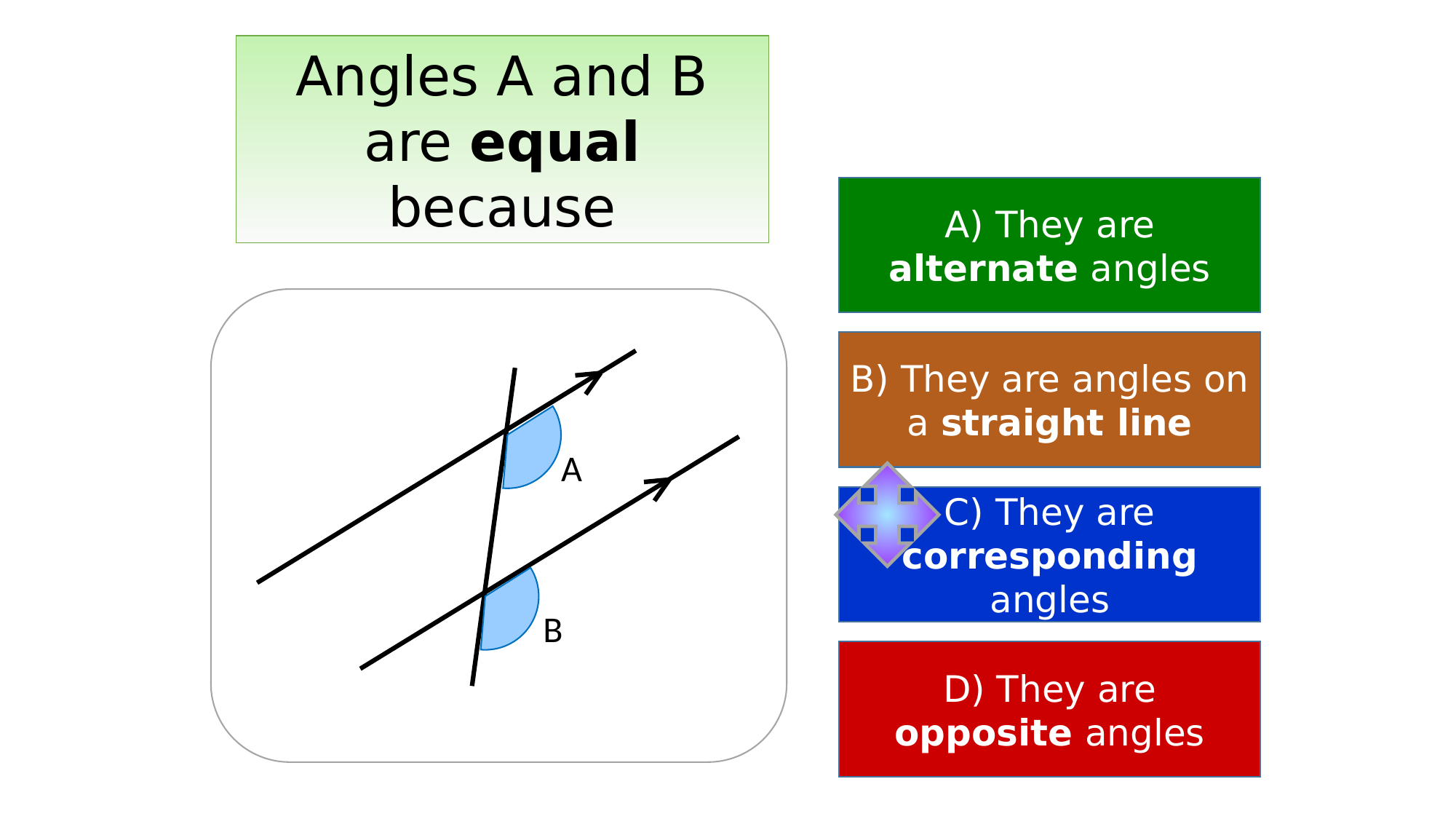

Angles A and B are equal because
A) They are alternate angles

B) They are angles on a straight line

A

C) They are corresponding angles

B
D) They are opposite angles